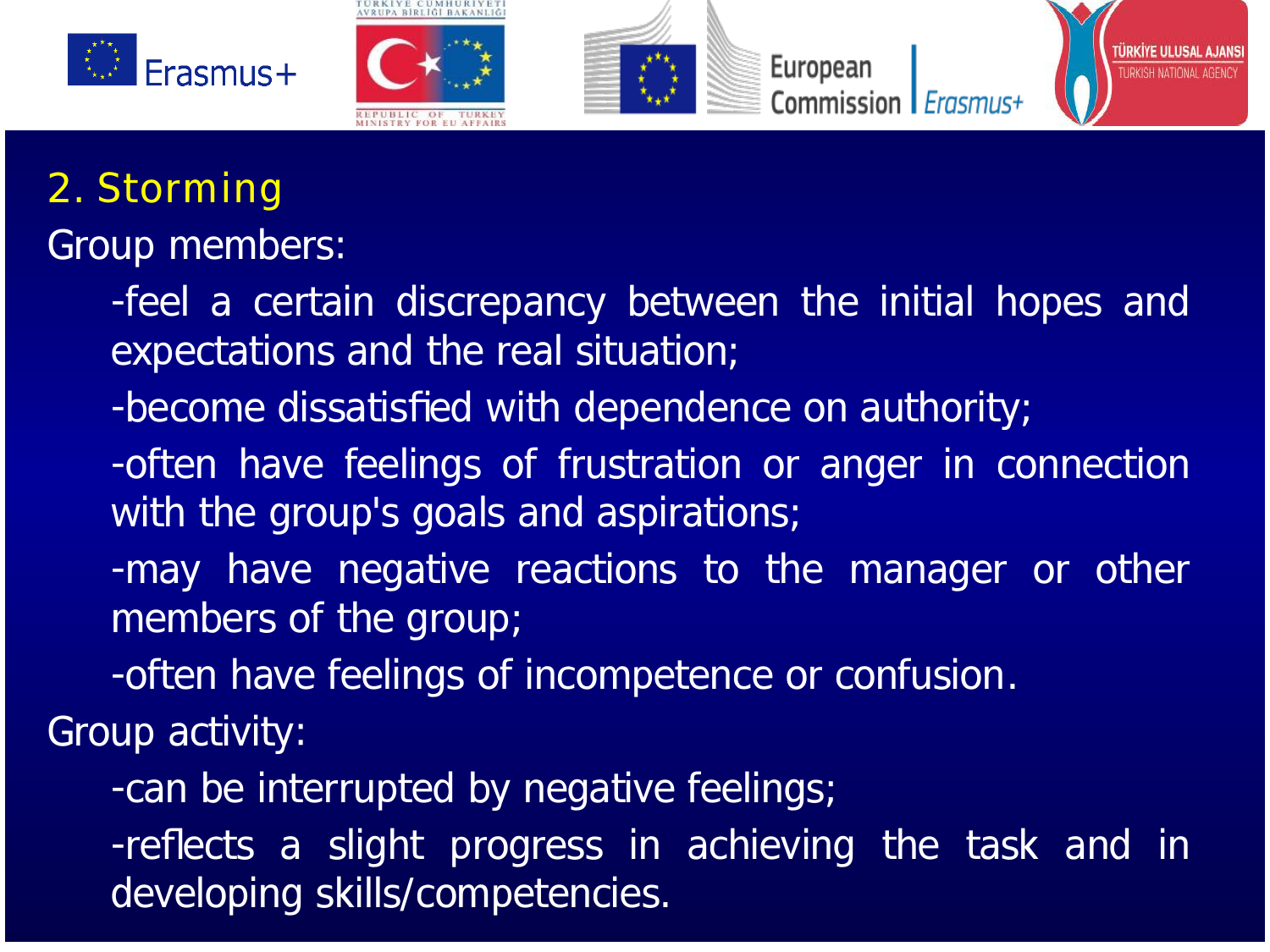

2. Storming
Group members:
-feel a certain discrepancy between the initial hopes and expectations and the real situation;
-become dissatisfied with dependence on authority;
-often have feelings of frustration or anger in connection with the group's goals and aspirations;
-may have negative reactions to the manager or other members of the group;
-often have feelings of incompetence or confusion.
Group activity:
-can be interrupted by negative feelings;
-reflects a slight progress in achieving the task and in developing skills/competencies.